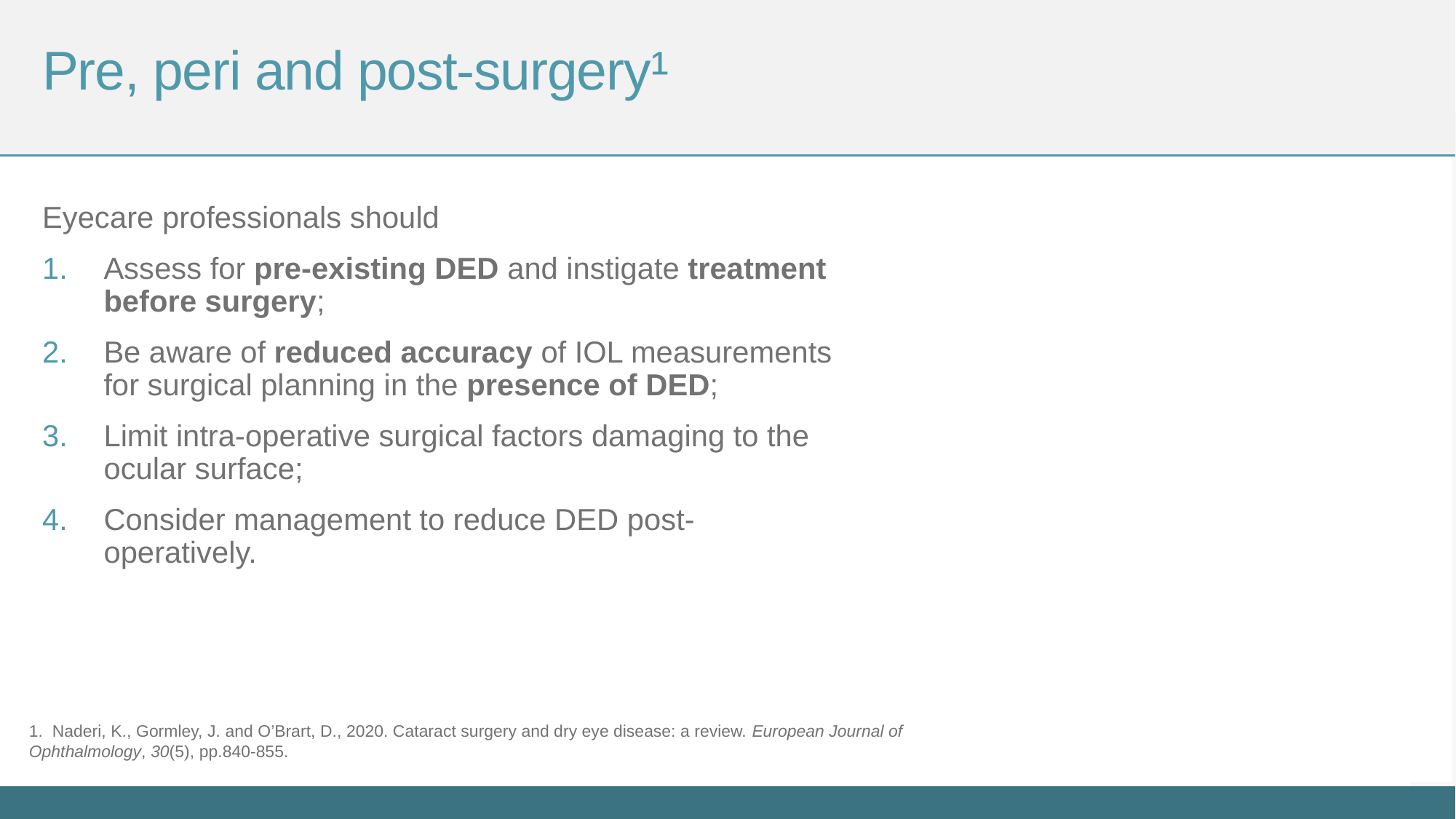

# Pre, peri and post-surgery¹
Eyecare professionals should
Assess for pre-existing DED and instigate treatment before surgery;
Be aware of reduced accuracy of IOL measurements for surgical planning in the presence of DED;
Limit intra-operative surgical factors damaging to the ocular surface;
Consider management to reduce DED post-operatively.
1.  Naderi, K., Gormley, J. and O’Brart, D., 2020. Cataract surgery and dry eye disease: a review. European Journal of Ophthalmology, 30(5), pp.840-855.